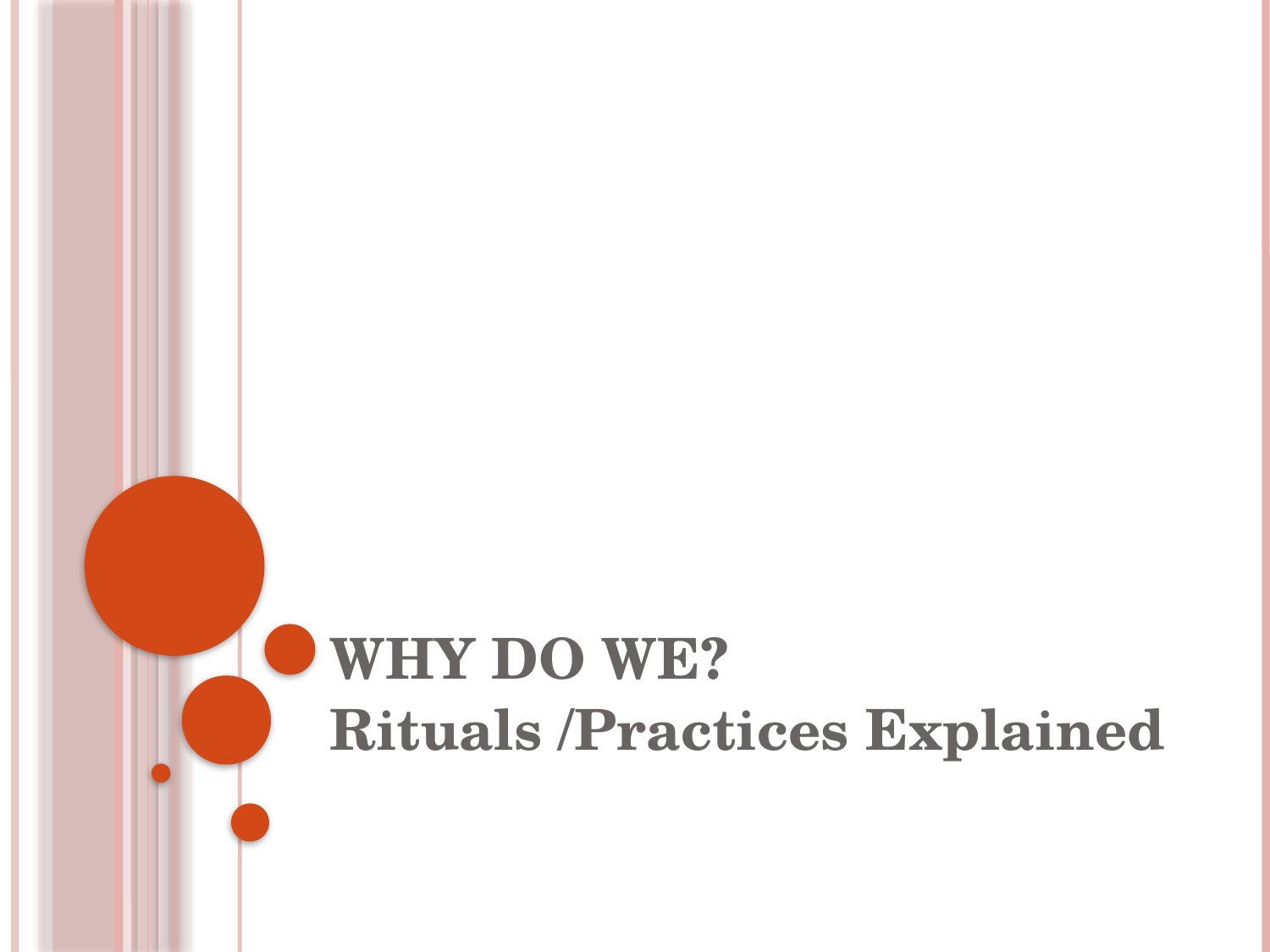

# Why Do We?
Rituals /Practices Explained